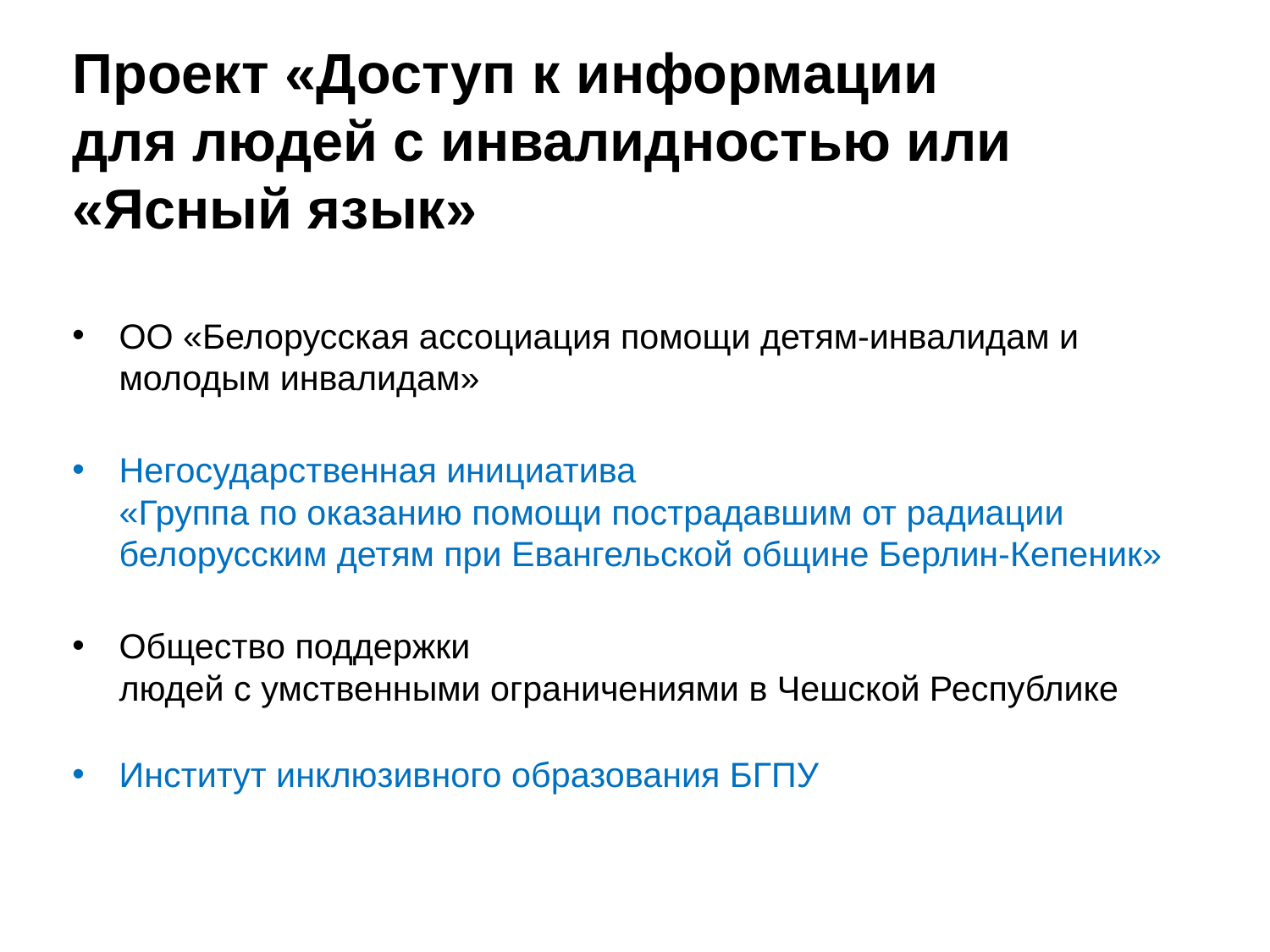

# Проект «Доступ к информации для людей с инвалидностью или «Ясный язык»
ОО «Белорусская ассоциация помощи детям-инвалидам и
молодым инвалидам»

Негосударственная инициатива
«Группа по оказанию помощи пострадавшим от радиации белорусским детям при Евангельской общине Берлин-Кепеник»

Общество поддержки
людей с умственными ограничениями в Чешской Республике
Институт инклюзивного образования БГПУ